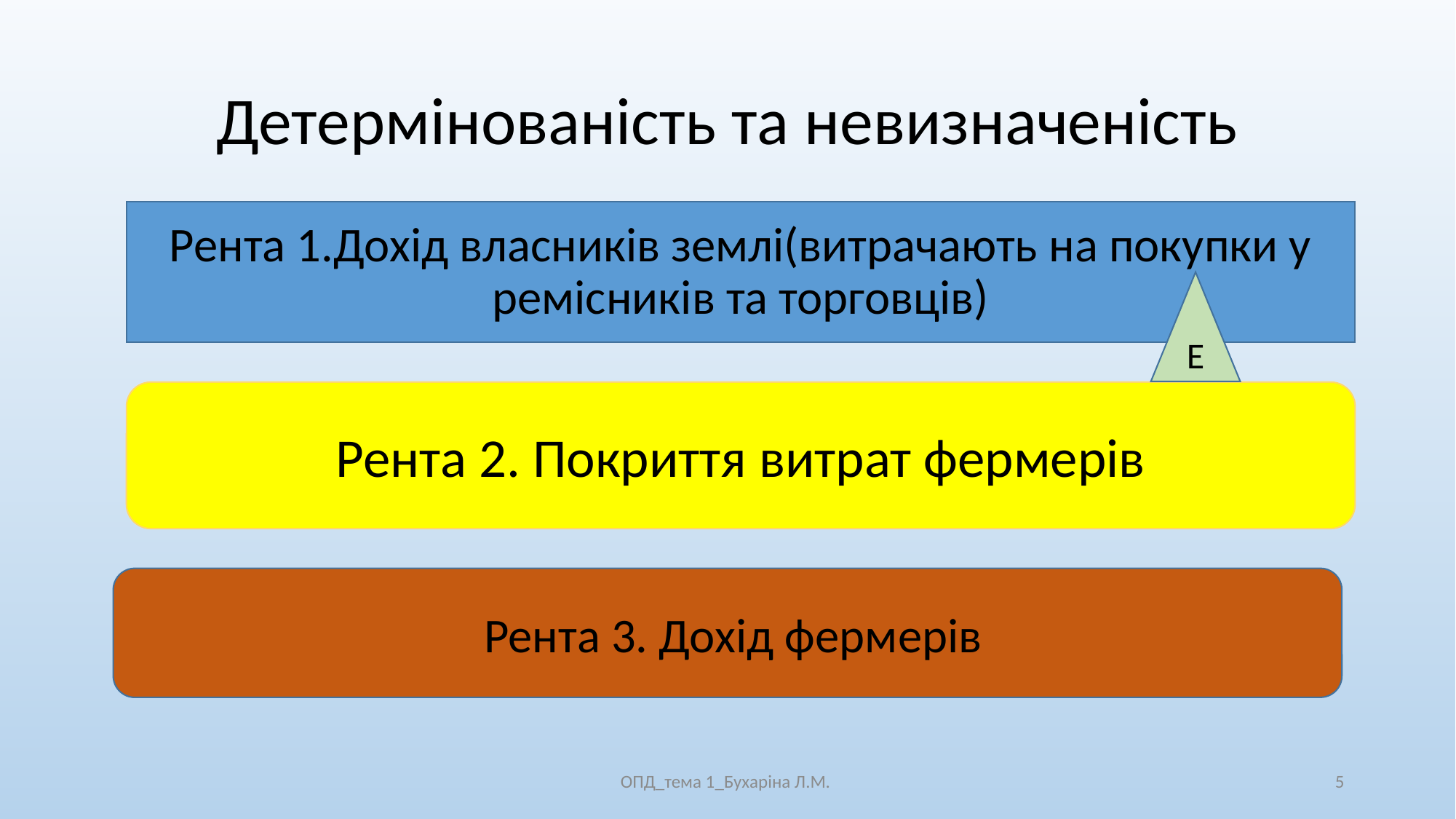

# Детермінованість та невизначеність
Рента 1.Дохід власників землі(витрачають на покупки у ремісників та торговців)
Е
Рента 2. Покриття витрат фермерів
 Рента 3. Дохід фермерів
ОПД_тема 1_Бухаріна Л.М.
5